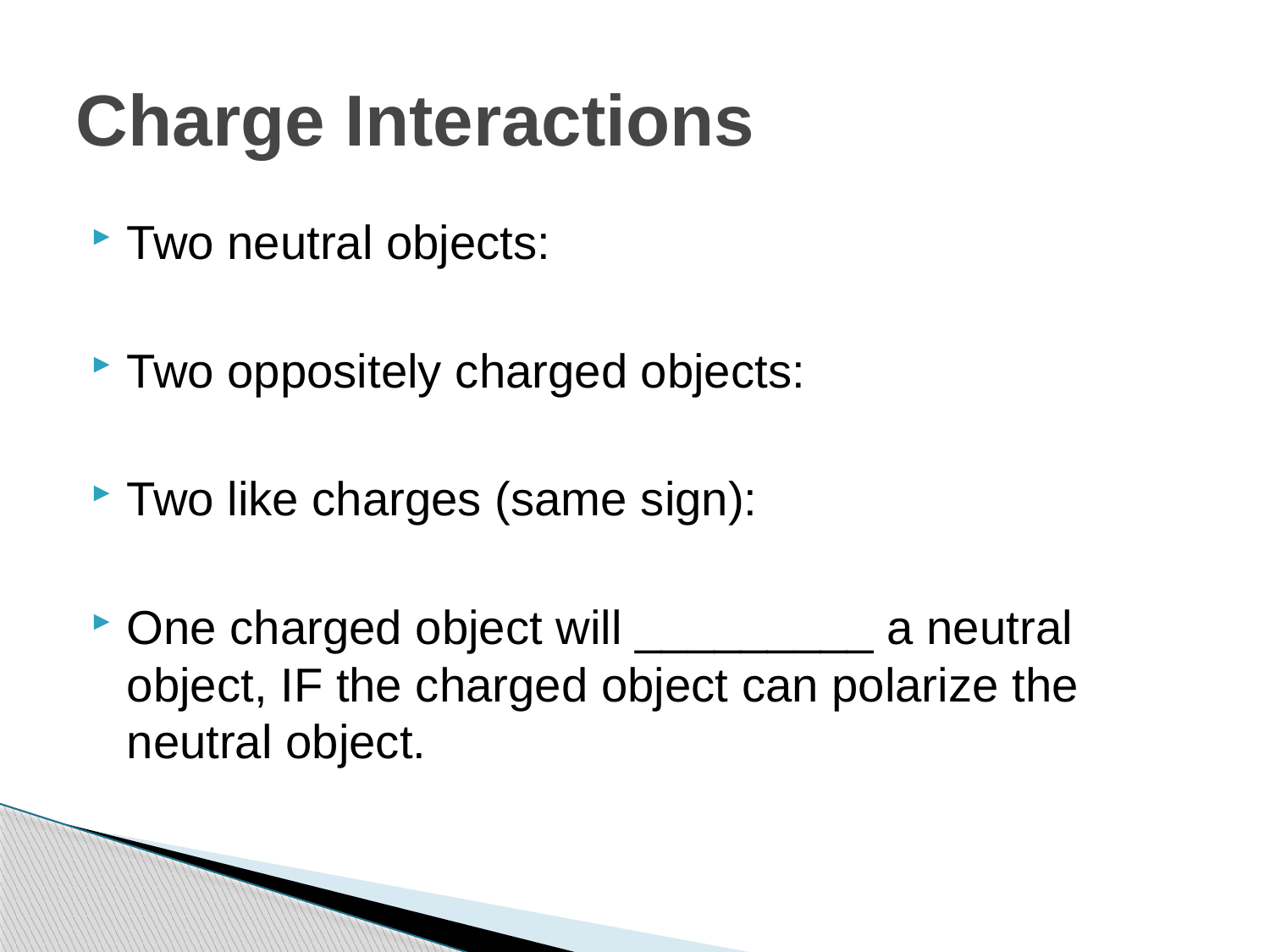

# Charge Interactions
Two neutral objects:

Two oppositely charged objects:

Two like charges (same sign):

One charged object will _________ a neutral object, IF the charged object can polarize the neutral object.